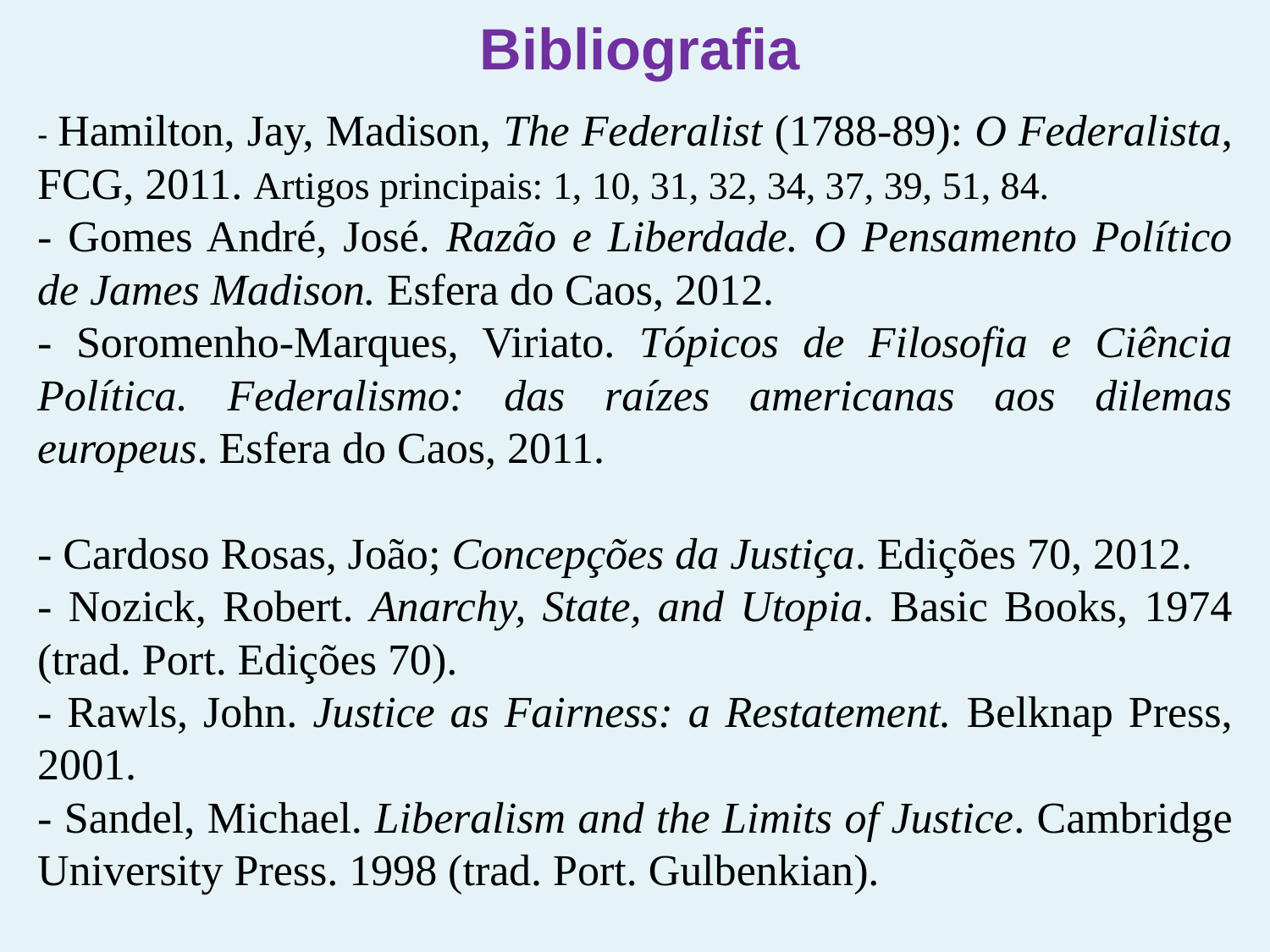

Bibliografia
- Hamilton, Jay, Madison, The Federalist (1788-89): O Federalista, FCG, 2011. Artigos principais: 1, 10, 31, 32, 34, 37, 39, 51, 84.
- Gomes André, José. Razão e Liberdade. O Pensamento Político de James Madison. Esfera do Caos, 2012.
- Soromenho-Marques, Viriato. Tópicos de Filosofia e Ciência Política. Federalismo: das raízes americanas aos dilemas europeus. Esfera do Caos, 2011.

- Cardoso Rosas, João; Concepções da Justiça. Edições 70, 2012.
- Nozick, Robert. Anarchy, State, and Utopia. Basic Books, 1974 (trad. Port. Edições 70).
- Rawls, John. Justice as Fairness: a Restatement. Belknap Press, 2001.
- Sandel, Michael. Liberalism and the Limits of Justice. Cambridge University Press. 1998 (trad. Port. Gulbenkian).